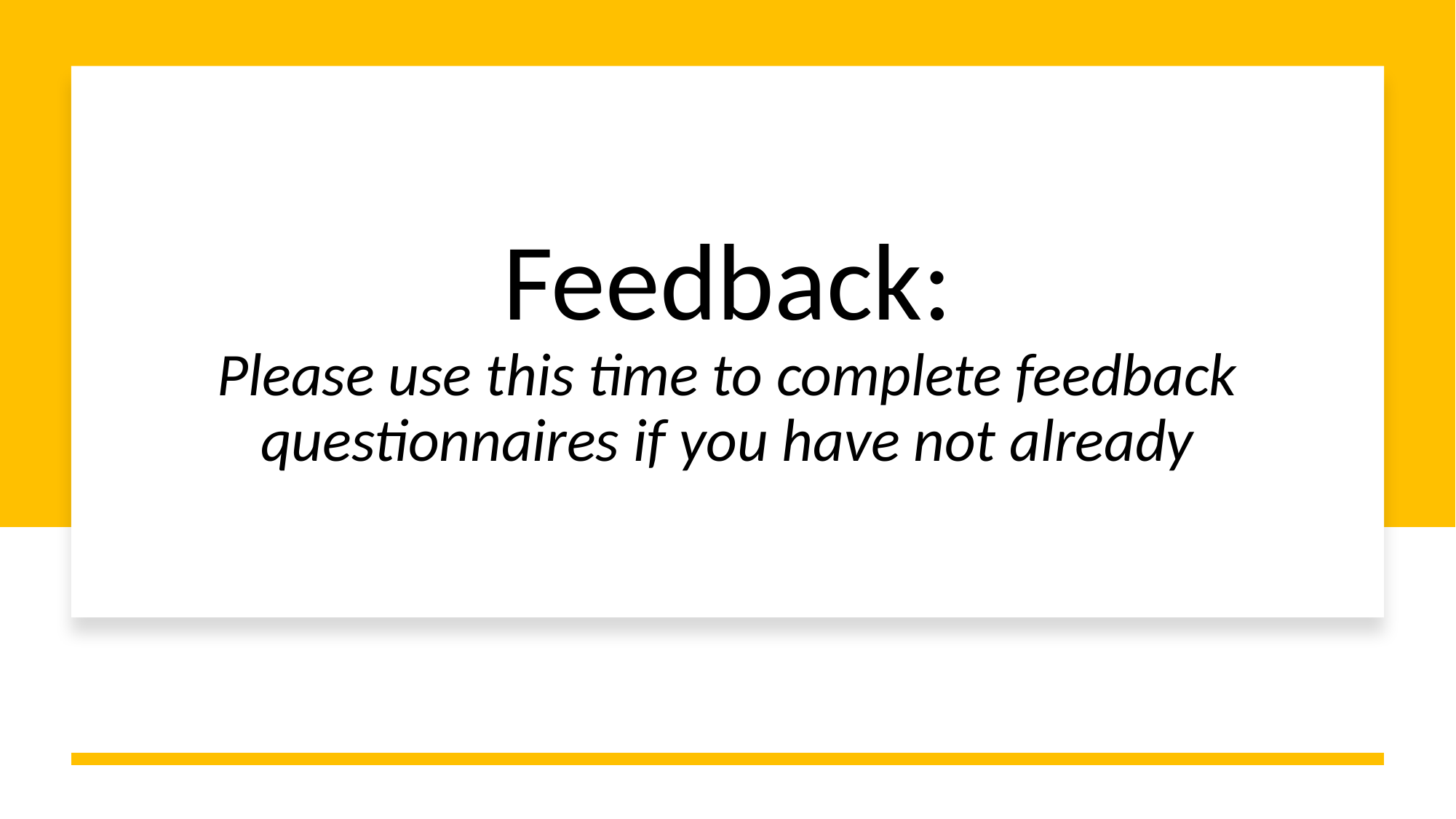

# Feedback: Please use this time to complete feedback questionnaires if you have not already